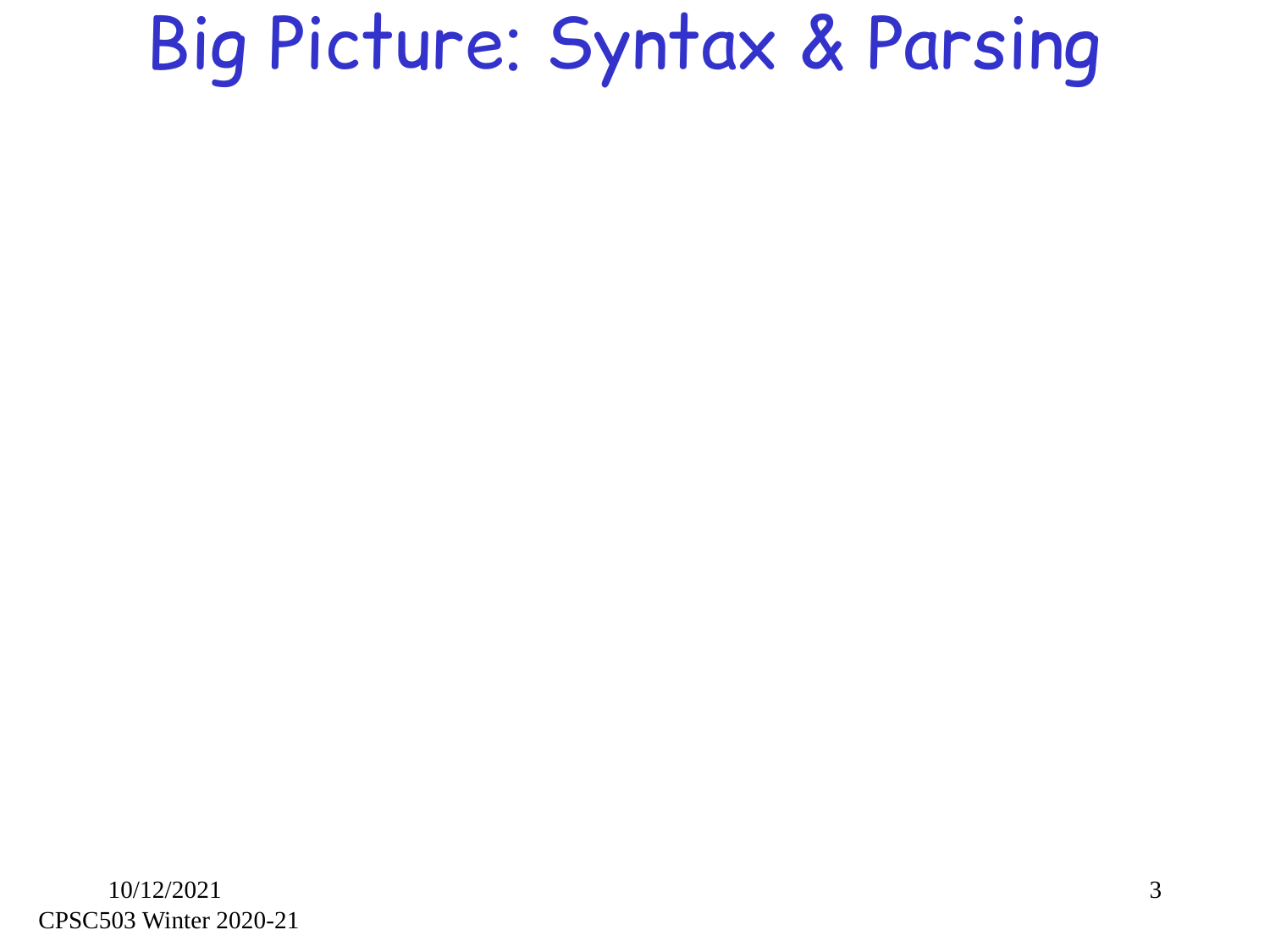

# Big Picture: Syntax & Parsing
10/12/2021
3
CPSC503 Winter 2020-21